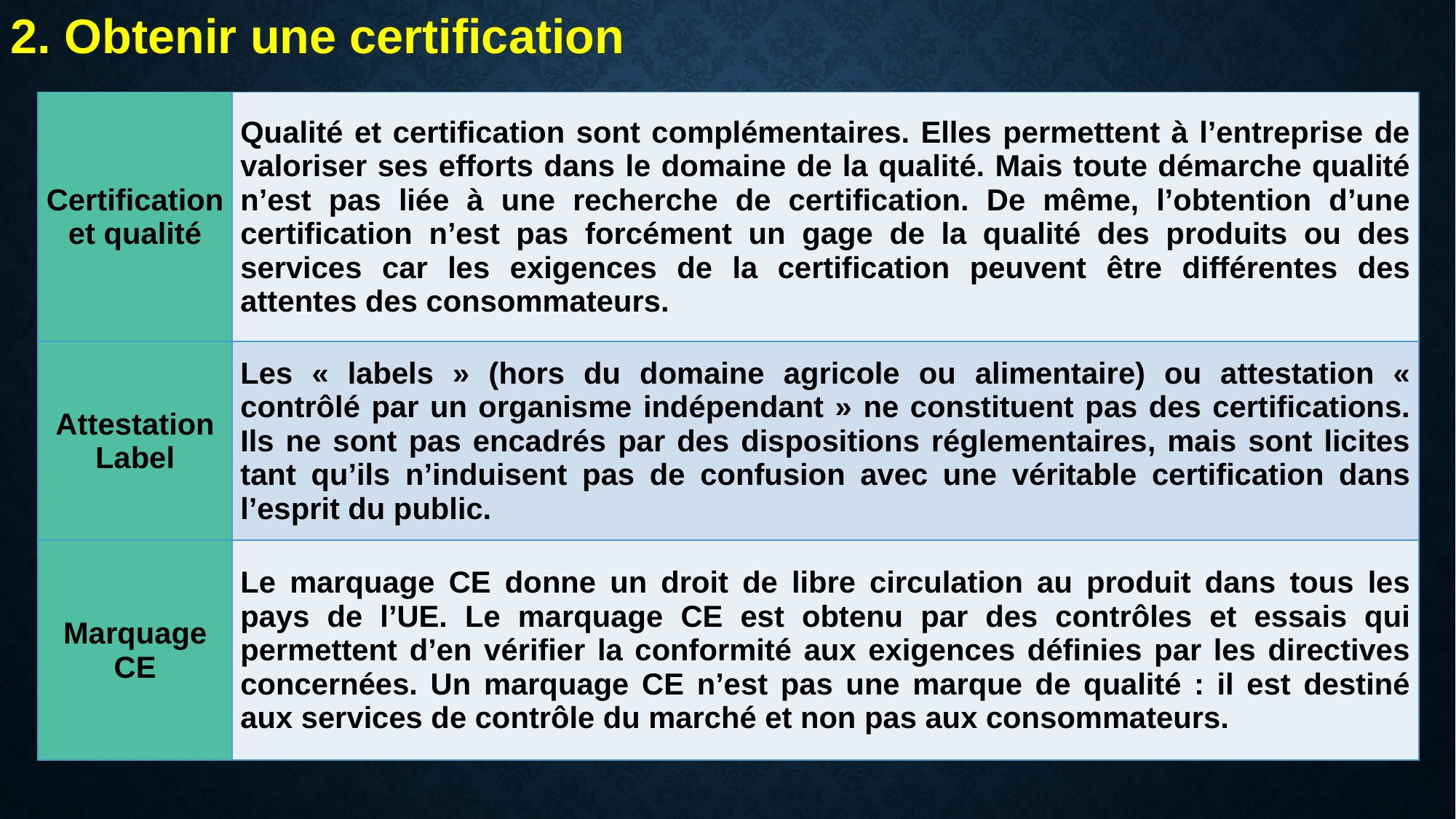

2. Obtenir une certification
| Certification et qualité | Qualité et certification sont complémentaires. Elles permettent à l’entreprise de valoriser ses efforts dans le domaine de la qualité. Mais toute démarche qualité n’est pas liée à une recherche de certification. De même, l’obtention d’une certification n’est pas forcément un gage de la qualité des produits ou des services car les exigences de la certification peuvent être différentes des attentes des consommateurs. |
| --- | --- |
| Attestation Label | Les « labels » (hors du domaine agricole ou alimentaire) ou attestation « contrôlé par un organisme indépendant » ne constituent pas des certifications. Ils ne sont pas encadrés par des dispositions réglementaires, mais sont licites tant qu’ils n’induisent pas de confusion avec une véritable certification dans l’esprit du public. |
| Marquage CE | Le marquage CE donne un droit de libre circulation au produit dans tous les pays de l’UE. Le marquage CE est obtenu par des contrôles et essais qui permettent d’en vérifier la conformité aux exigences définies par les directives concernées. Un marquage CE n’est pas une marque de qualité : il est destiné aux services de contrôle du marché et non pas aux consommateurs. |